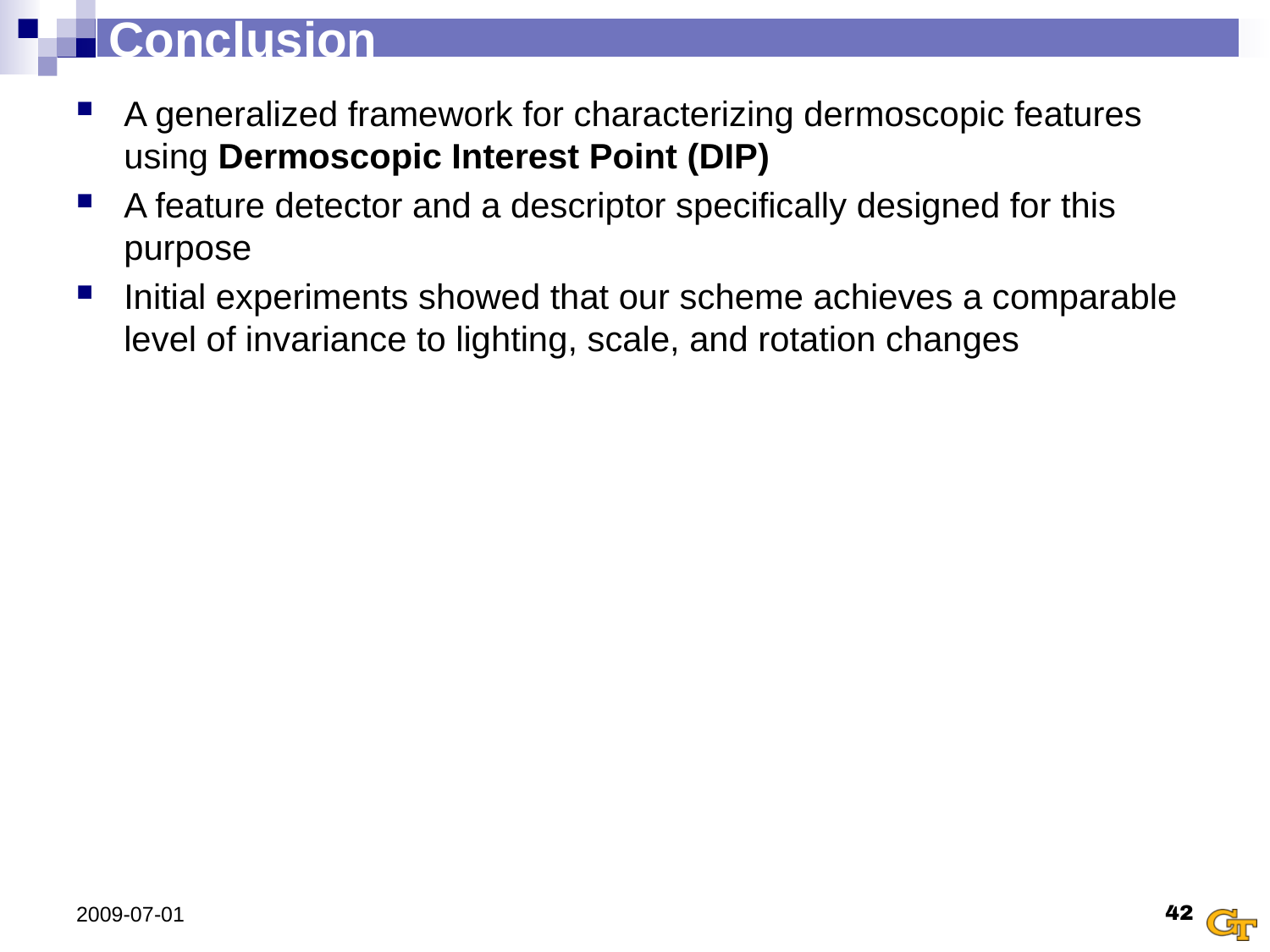

# Conclusion
A generalized framework for characterizing dermoscopic features using Dermoscopic Interest Point (DIP)
A feature detector and a descriptor specifically designed for this purpose
Initial experiments showed that our scheme achieves a comparable level of invariance to lighting, scale, and rotation changes
2009-07-01
42